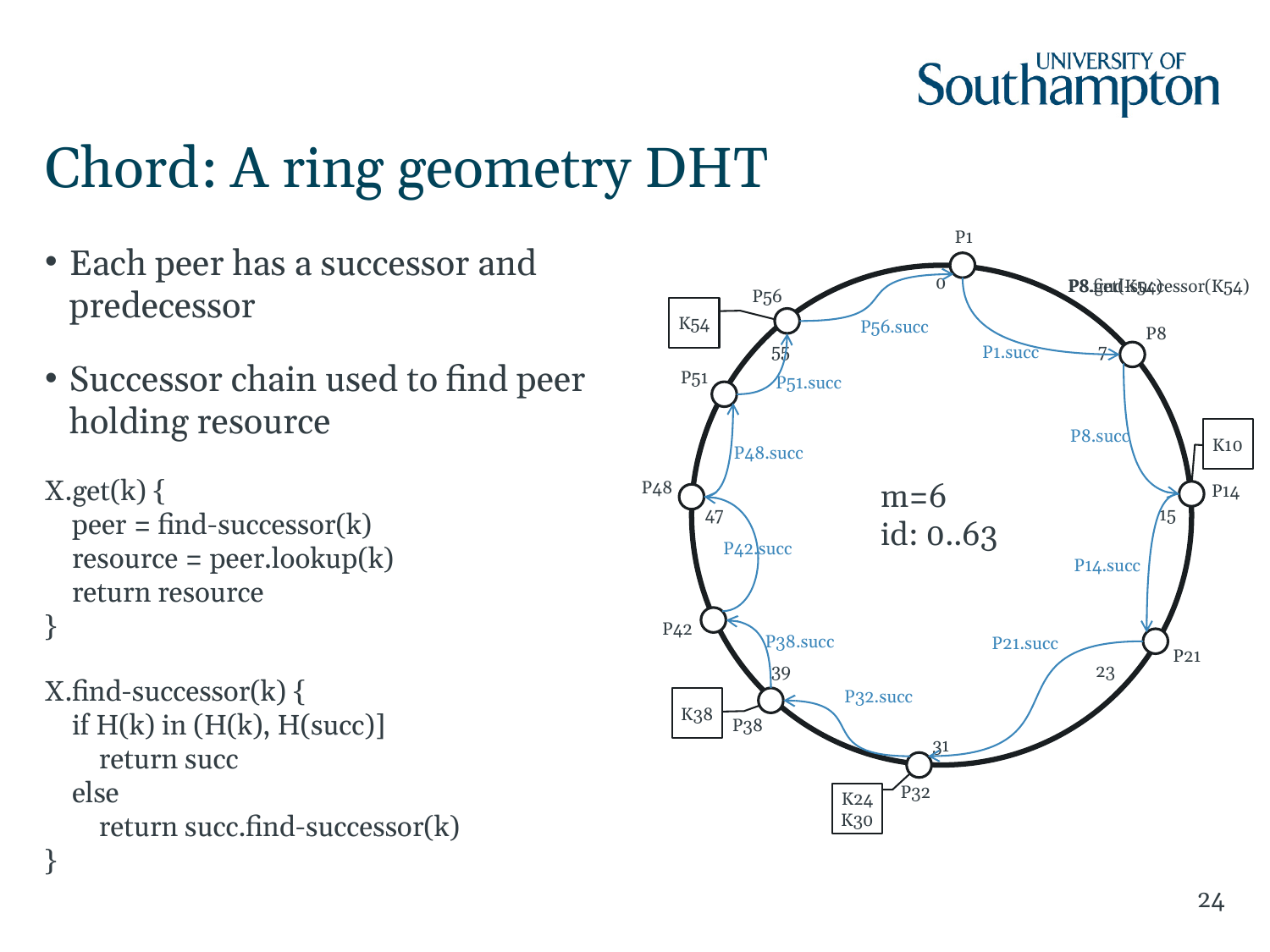

# Chord: A ring geometry DHT
P1

Each peer has a successor and predecessor
Successor chain used to find peer holding resource
X.get(k) {
    peer = find-successor(k)
    resource = peer.lookup(k)
    return resource
}
X.find-successor(k) {
    if H(k) in (H(k), H(succ)]
        return succ
    else
        return succ.find-successor(k)
}

0
P8.find-successor(K54)
P8.get(K54)
P56.succ
P1.succ
P56

K54
P8

P51.succ
55
7
P51

P8.succ
P48.succ
K10
m=6
id: 0..63
P48

P14

P14.succ
47
P42.succ
15

P42
P38.succ
P21.succ

P21
39
23
P32.succ

P38
K38
31

P32
K24
K30
24